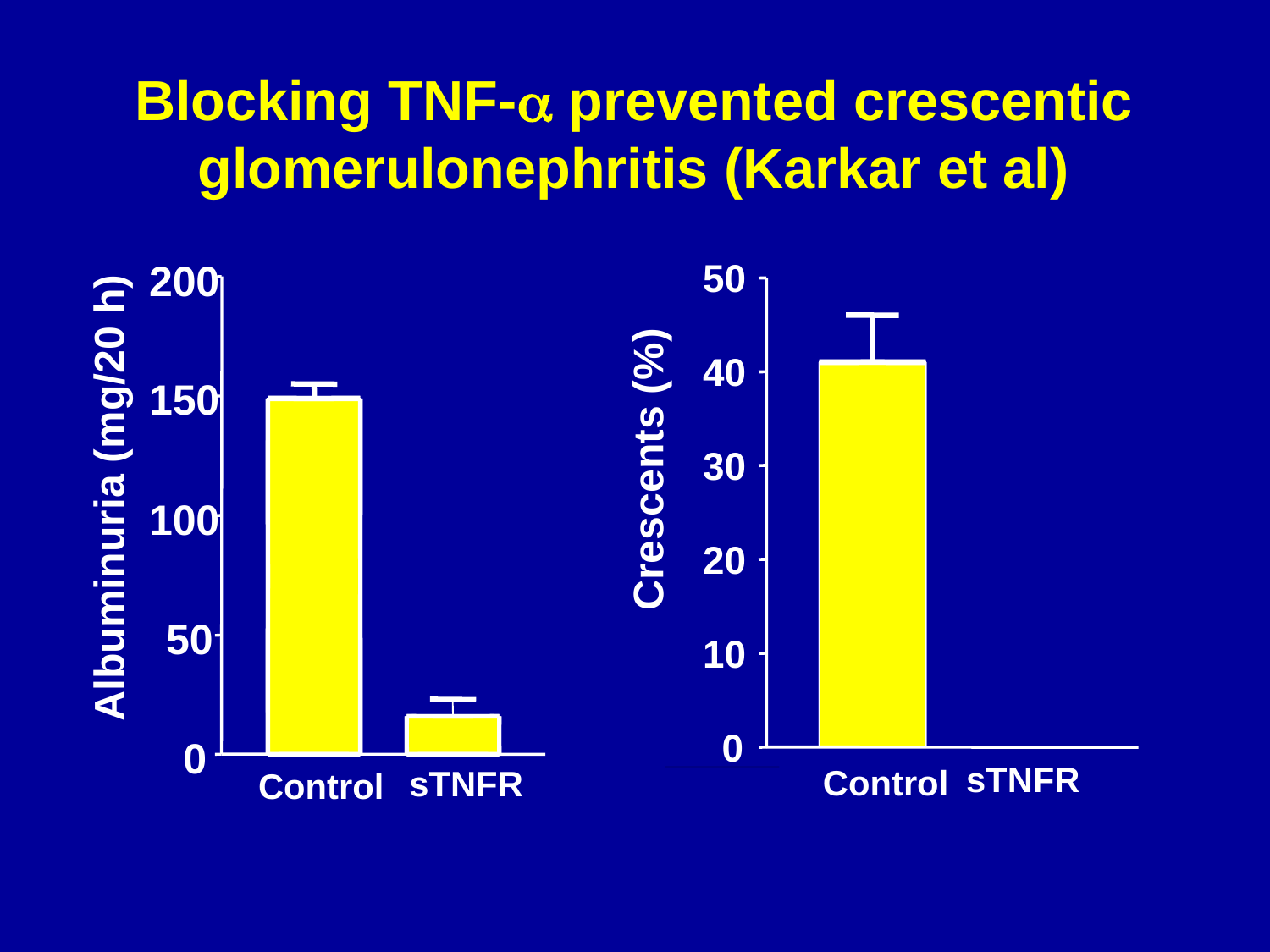

Blocking TNF-α prevented crescentic glomerulonephritis (Karkar et al)
200

150

Albuminuria (mg/20 h)
100

50

0

sTNFR
Control
50

40

30
Crescents (%)

20

10

0

sTNFR
Control